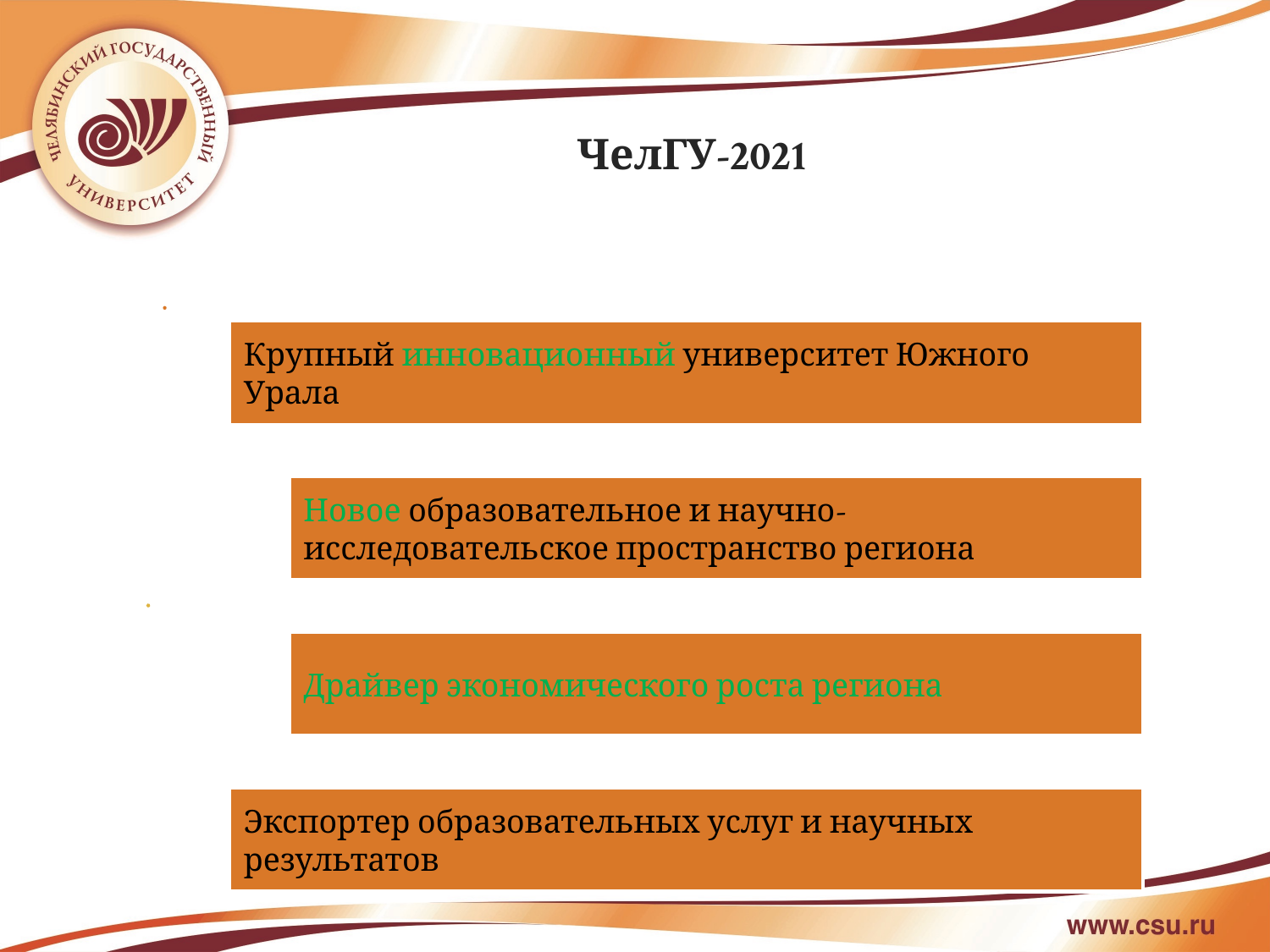

ЧелГУ-2021
Крупный инновационный университет Южного Урала
Драйвер экономического роста региона
Новое образовательное и научно-исследовательское пространство региона
Экспортер образовательных услуг и научных результатов